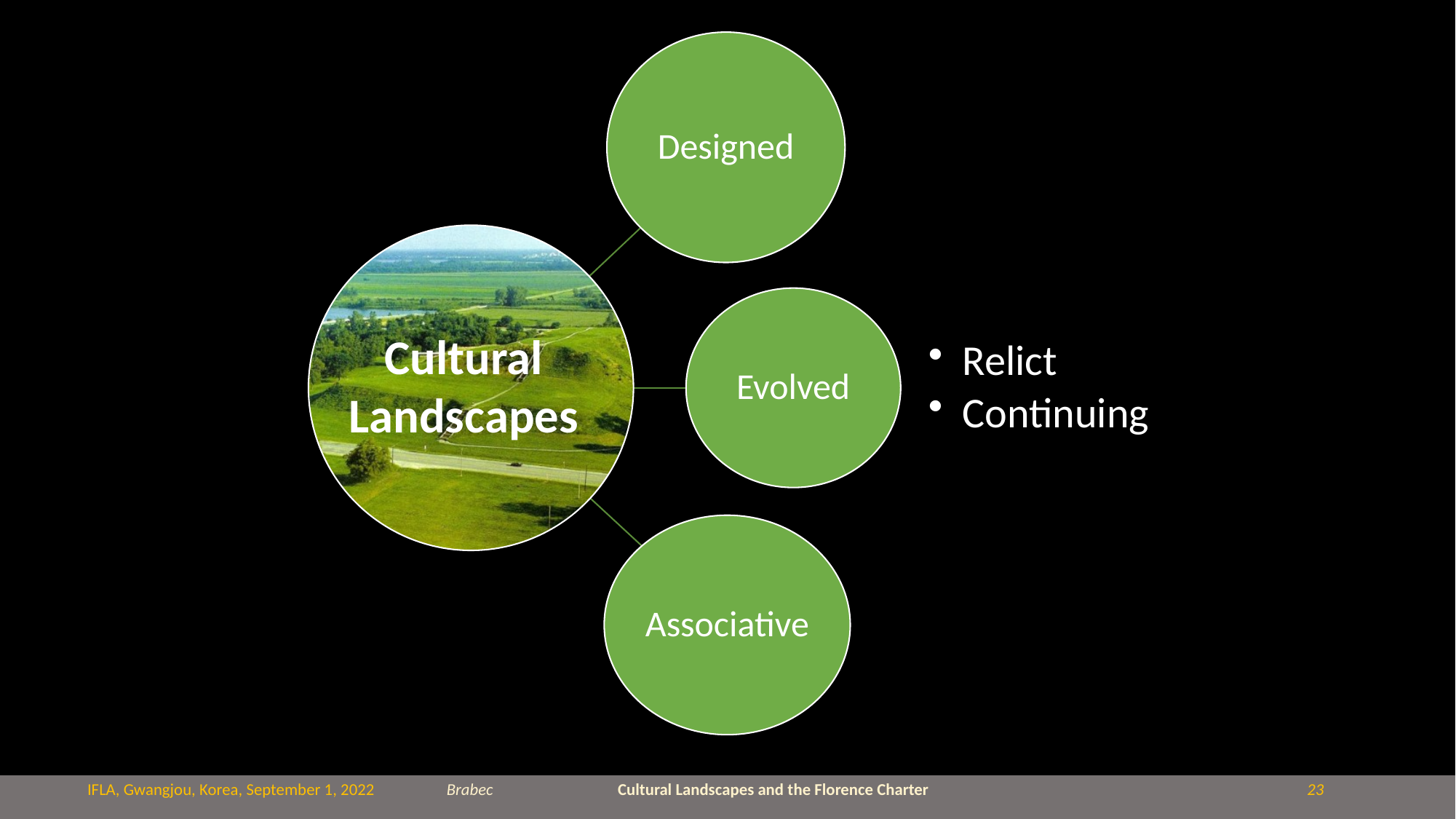

Designed
Evolved
Relict
Continuing
Associative
Cultural Landscapes